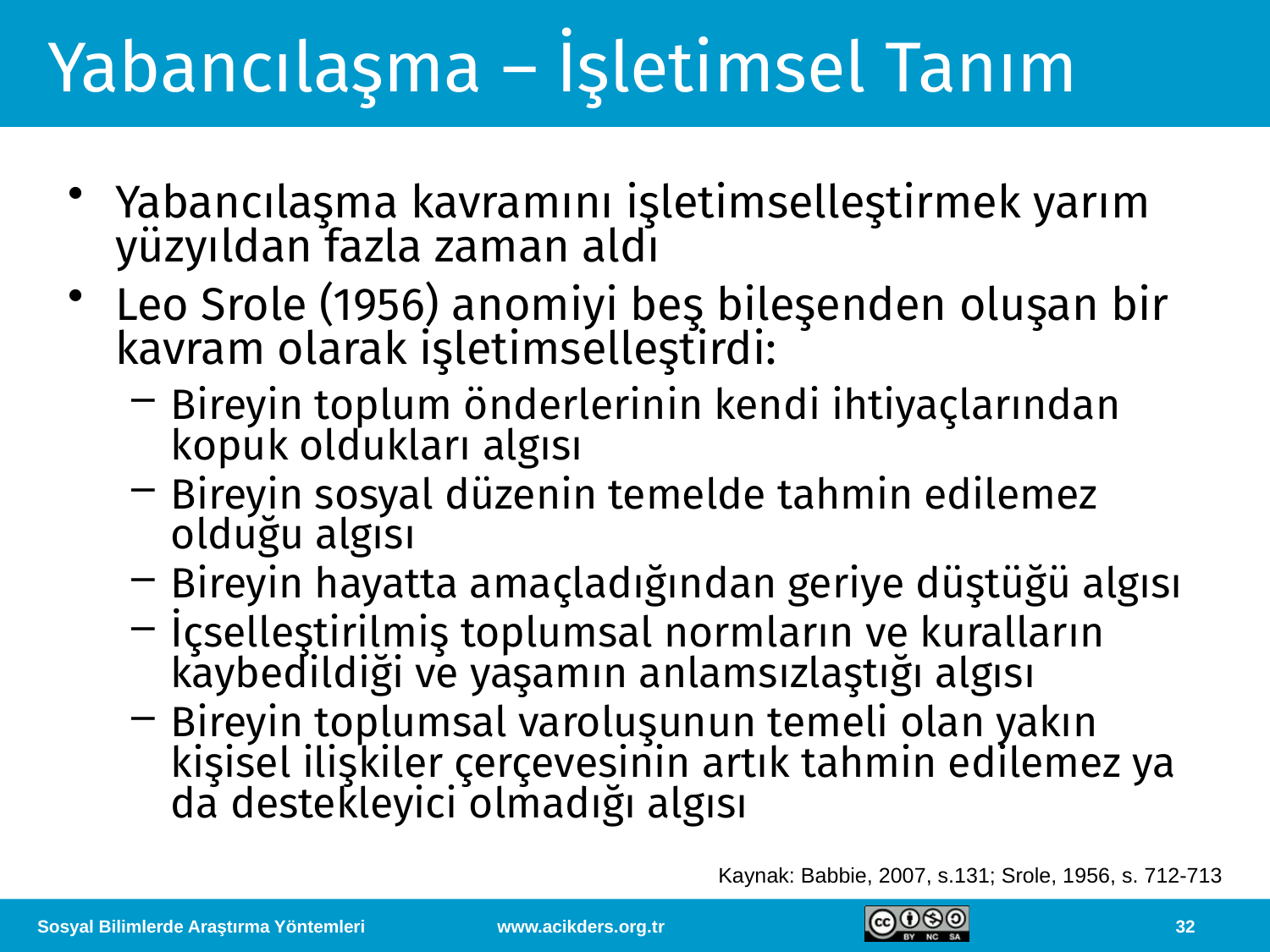

# Yabancılaşma – İşletimsel Tanım
Yabancılaşma kavramını işletimselleştirmek yarım yüzyıldan fazla zaman aldı
Leo Srole (1956) anomiyi beş bileşenden oluşan bir kavram olarak işletimselleştirdi:
Bireyin toplum önderlerinin kendi ihtiyaçlarından kopuk oldukları algısı
Bireyin sosyal düzenin temelde tahmin edilemez olduğu algısı
Bireyin hayatta amaçladığından geriye düştüğü algısı
İçselleştirilmiş toplumsal normların ve kuralların kaybedildiği ve yaşamın anlamsızlaştığı algısı
Bireyin toplumsal varoluşunun temeli olan yakın kişisel ilişkiler çerçevesinin artık tahmin edilemez ya da destekleyici olmadığı algısı
Kaynak: Babbie, 2007, s.131; Srole, 1956, s. 712-713